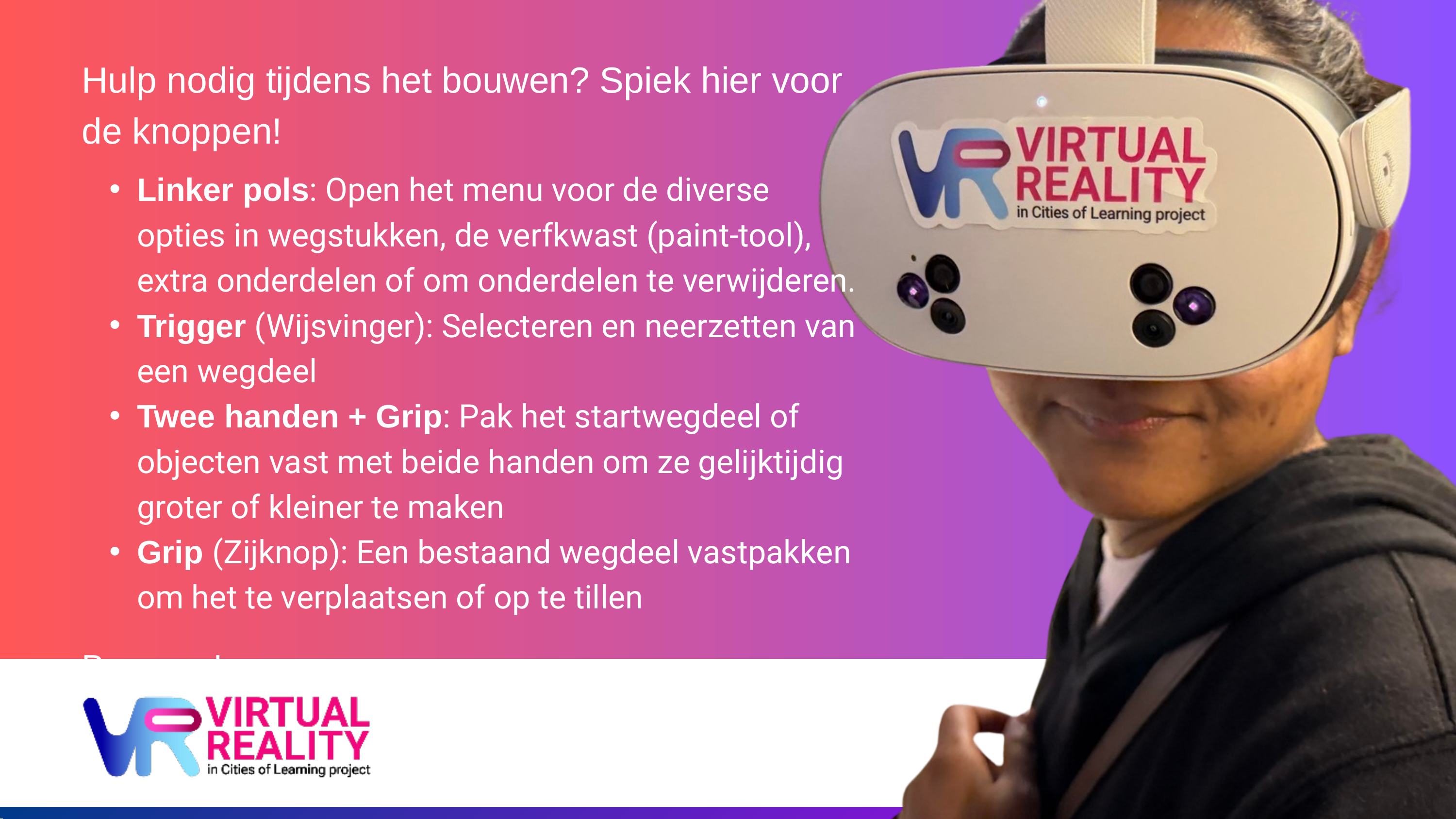

Hulp nodig tijdens het bouwen? Spiek hier voor de knoppen!

Linker pols: Open het menu voor de diverse opties in wegstukken, de verfkwast (paint-tool), extra onderdelen of om onderdelen te verwijderen.
Trigger (Wijsvinger): Selecteren en neerzetten van een wegdeel
Twee handen + Grip: Pak het startwegdeel of objecten vast met beide handen om ze gelijktijdig groter of kleiner te maken
Grip (Zijknop): Een bestaand wegdeel vastpakken om het te verplaatsen of op te tillen

Bouw ze!